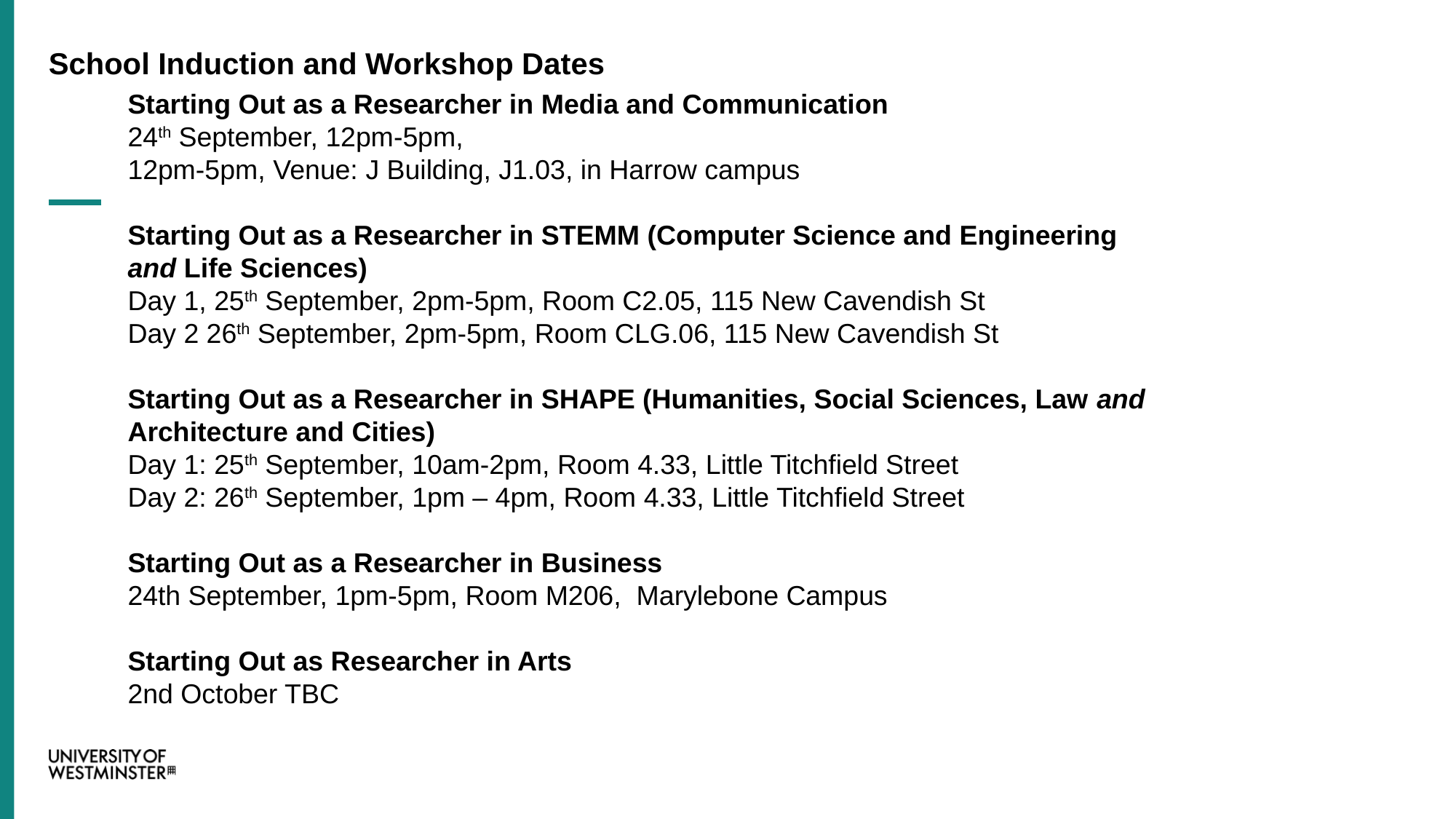

School Induction and Workshop Dates
Starting Out as a Researcher in Media and Communication
24th September, 12pm-5pm,
12pm-5pm, Venue: J Building, J1.03, in Harrow campus

Starting Out as a Researcher in STEMM (Computer Science and Engineering
and Life Sciences)
Day 1, 25th September, 2pm-5pm, Room C2.05, 115 New Cavendish St
Day 2 26th September, 2pm-5pm, Room CLG.06, 115 New Cavendish St

Starting Out as a Researcher in SHAPE (Humanities, Social Sciences, Law and
Architecture and Cities)
Day 1: 25th September, 10am-2pm, Room 4.33, Little Titchfield Street
Day 2: 26th September, 1pm – 4pm, Room 4.33, Little Titchfield Street

Starting Out as a Researcher in Business
24th September, 1pm-5pm, Room M206,  Marylebone Campus

Starting Out as Researcher in Arts
2nd October TBC